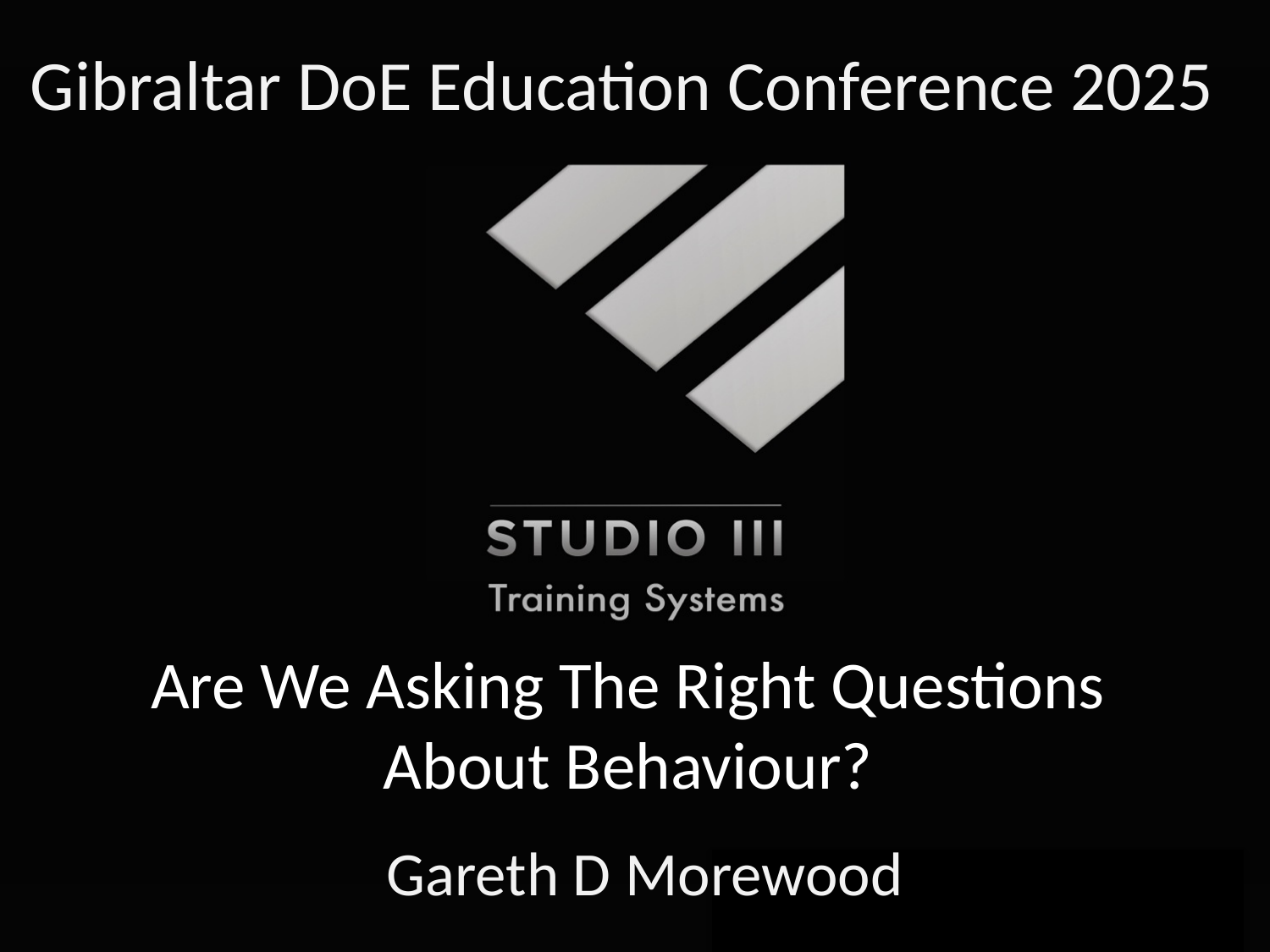

Gibraltar DoE Education Conference 2025
# Are We Asking The Right Questions About Behaviour?
Gareth D Morewood